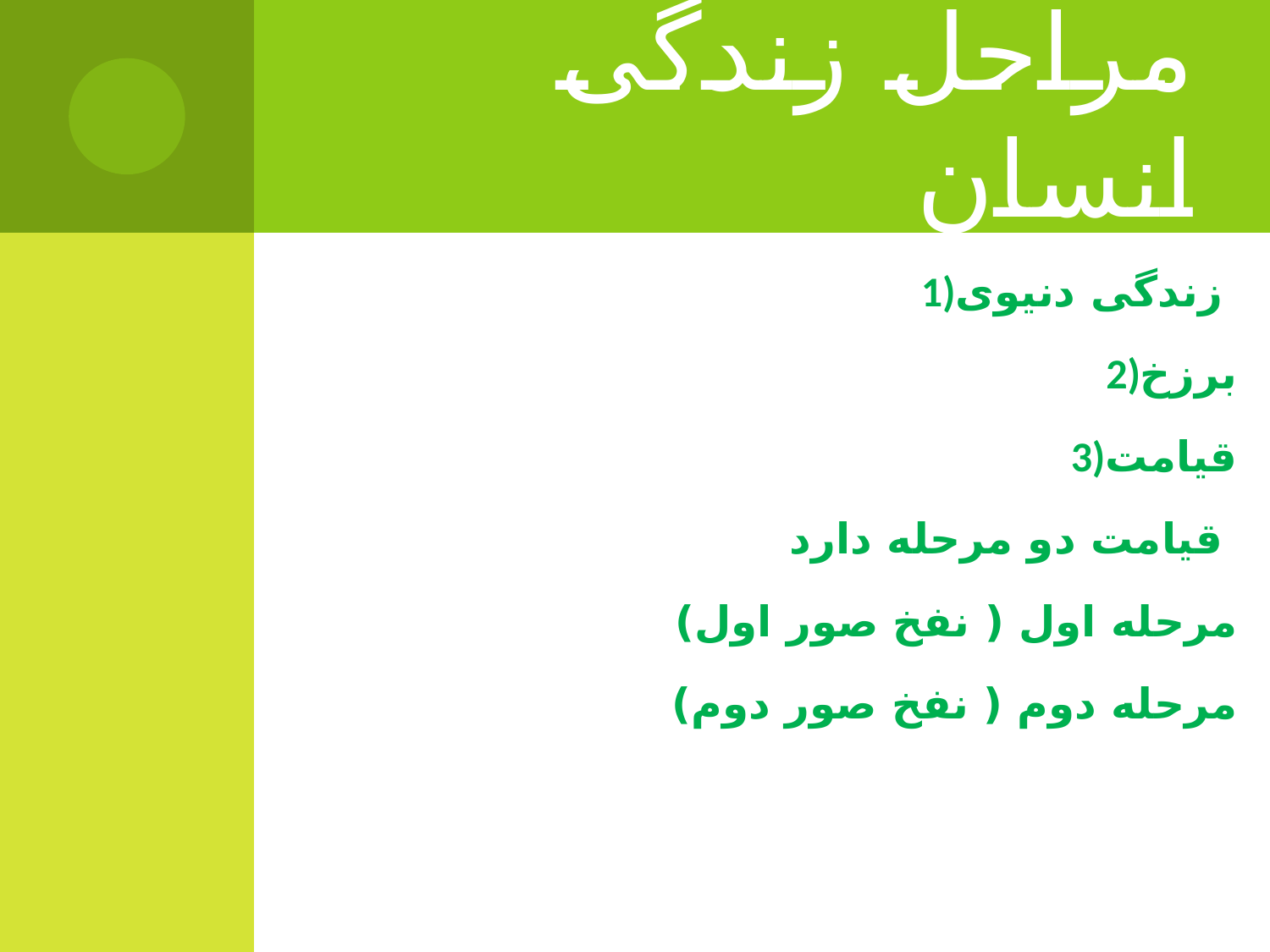

# مراحل زندگی انسان
1)زندگی دنیوی
2)برزخ
3)قیامت
قیامت دو مرحله دارد
مرحله اول ( نفخ صور اول)
مرحله دوم ( نفخ صور دوم)